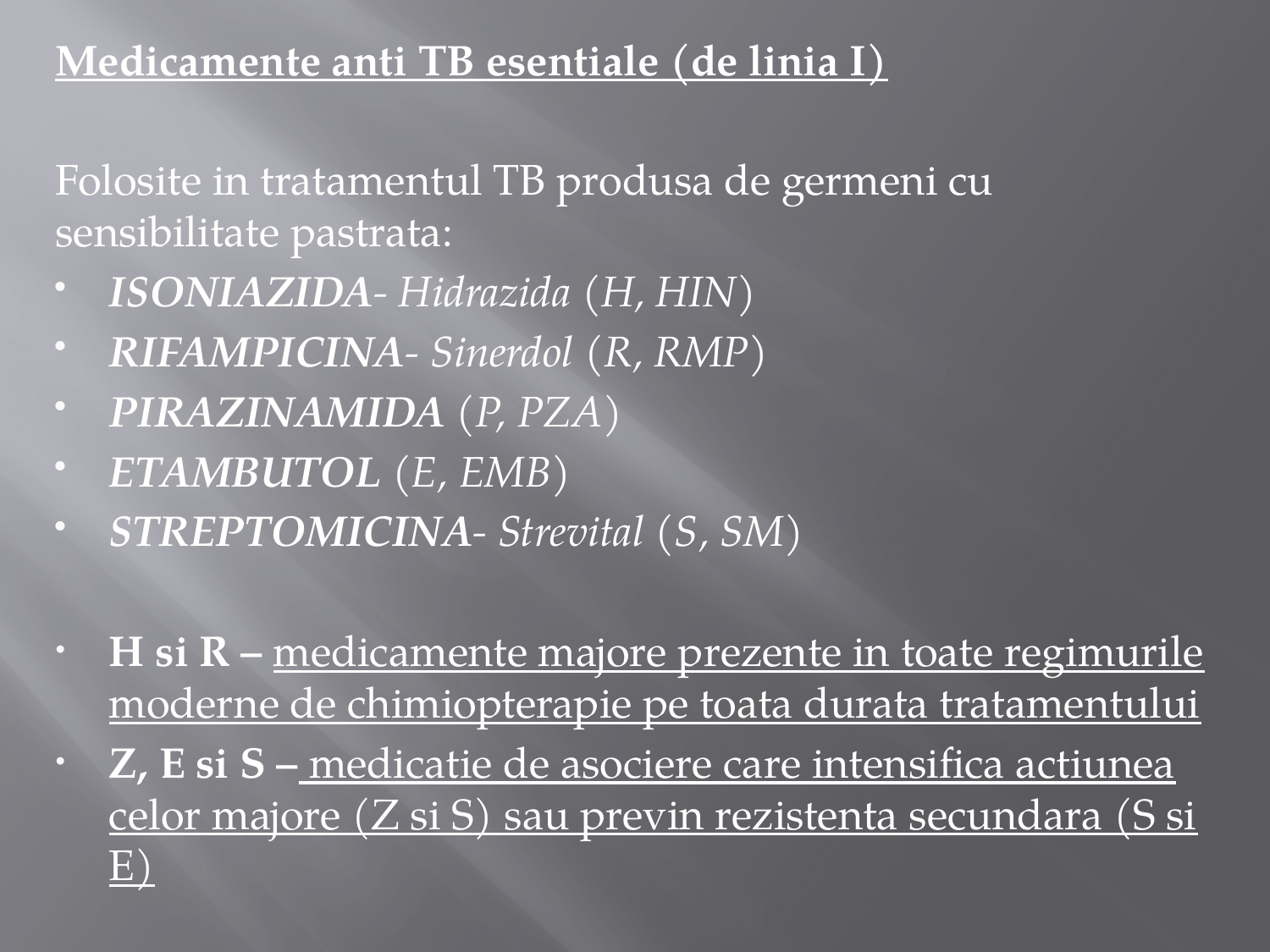

Medicamente anti TB esentiale (de linia I)

Folosite in tratamentul TB produsa de germeni cu sensibilitate pastrata:
ISONIAZIDA- Hidrazida (H, HIN)
RIFAMPICINA- Sinerdol (R, RMP)
PIRAZINAMIDA (P, PZA)
ETAMBUTOL (E, EMB)
STREPTOMICINA- Strevital (S, SM)

H si R – medicamente majore prezente in toate regimurile moderne de chimiopterapie pe toata durata tratamentului
Z, E si S – medicatie de asociere care intensifica actiunea celor majore (Z si S) sau previn rezistenta secundara (S si E)